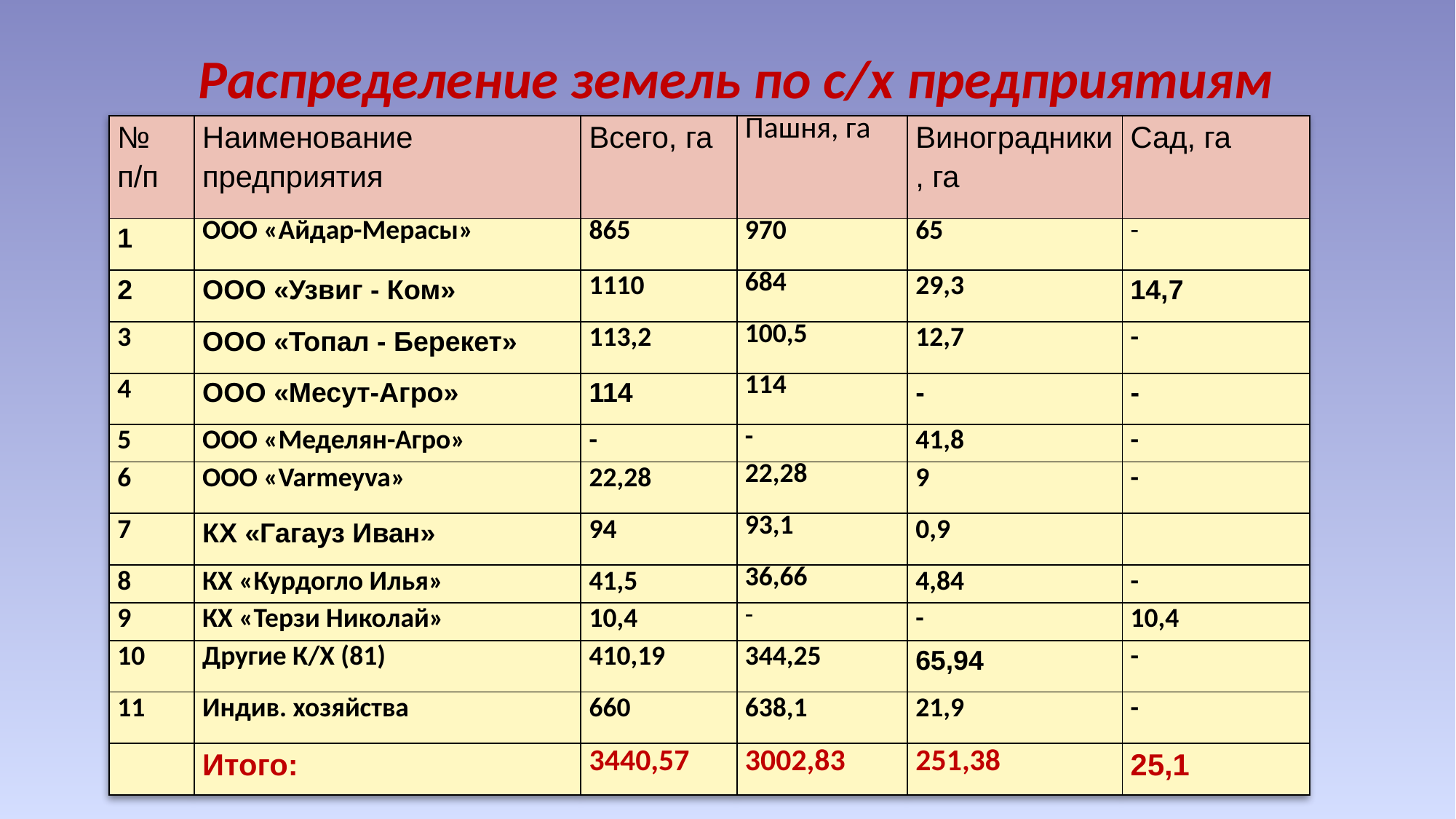

Распределение земель по с/х предприятиям
| № п/п | Наименование предприятия | Всего, га | Пашня, га | Виноградники, га | Сад, га |
| --- | --- | --- | --- | --- | --- |
| 1 | ООО «Айдар-Мерасы» | 865 | 970 | 65 | - |
| 2 | ООО «Узвиг - Ком» | 1110 | 684 | 29,3 | 14,7 |
| 3 | ООО «Топал - Берекет» | 113,2 | 100,5 | 12,7 | - |
| 4 | ООО «Месут-Агро» | 114 | 114 | - | - |
| 5 | ООО «Меделян-Агро» | - | - | 41,8 | - |
| 6 | ООО «Varmeyva» | 22,28 | 22,28 | 9 | - |
| 7 | КХ «Гагауз Иван» | 94 | 93,1 | 0,9 |  |
| 8 | КХ «Курдогло Илья» | 41,5 | 36,66 | 4,84 | - |
| 9 | КХ «Терзи Николай» | 10,4 | - | - | 10,4 |
| 10 | Другие К/Х (81) | 410,19 | 344,25 | 65,94 | - |
| 11 | Индив. хозяйства | 660 | 638,1 | 21,9 | - |
|  | Итого: | 3440,57 | 3002,83 | 251,38 | 25,1 |